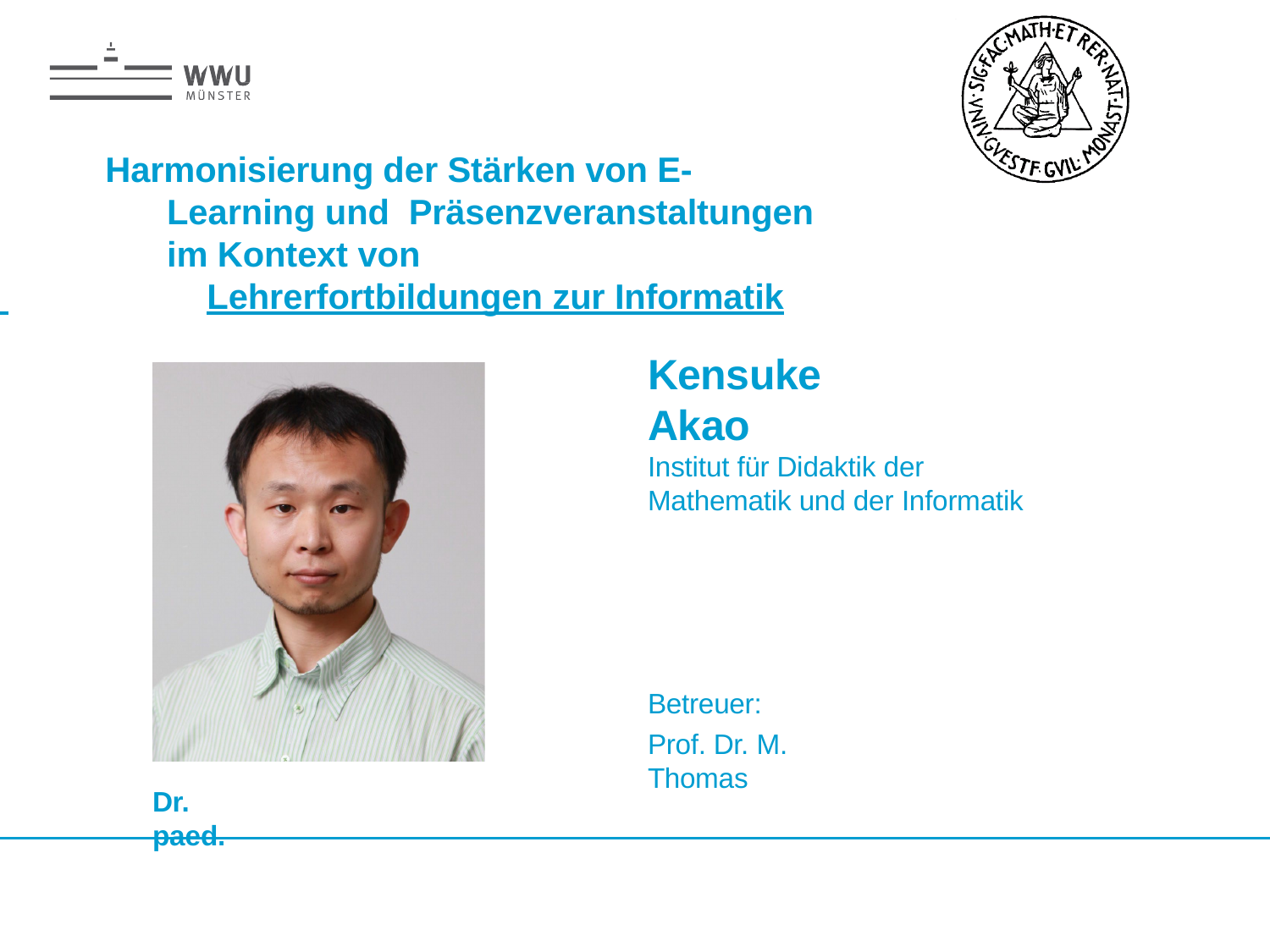

# Harmonisierung der Stärken von E-Learning und  Präsenzveranstaltungen im Kontext von
 	Lehrerfortbildungen zur Informatik
Kensuke Akao

Institut für Didaktik der  Mathematik und der Informatik
Betreuer:
Prof. Dr. M. Thomas
Dr. paed.